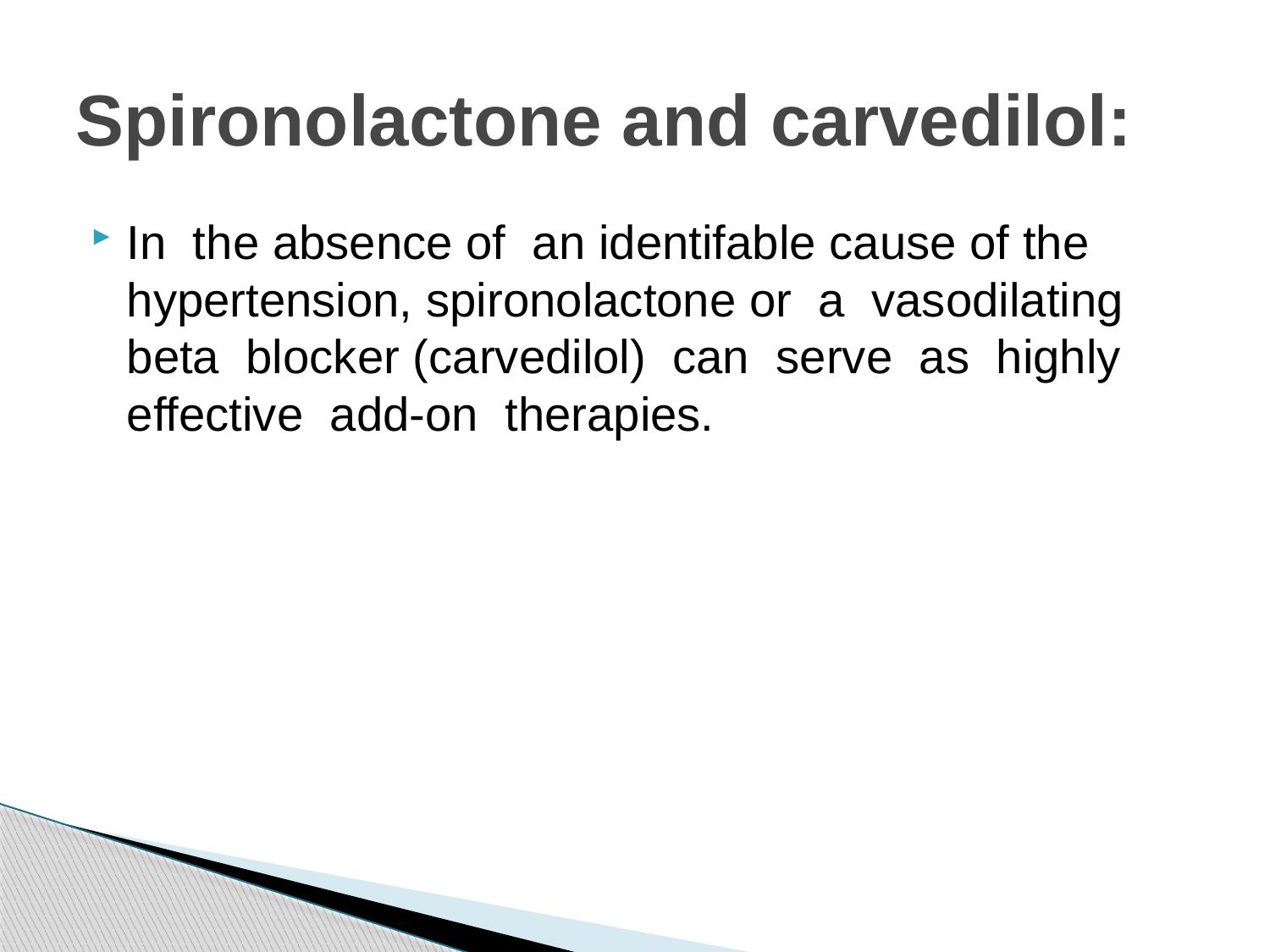

# Spironolactone and carvedilol:
In  the absence of  an identifable cause of the hypertension, spironolactone or  a  vasodilating  beta  blocker (carvedilol)  can  serve  as  highly  effective  add-on  therapies.